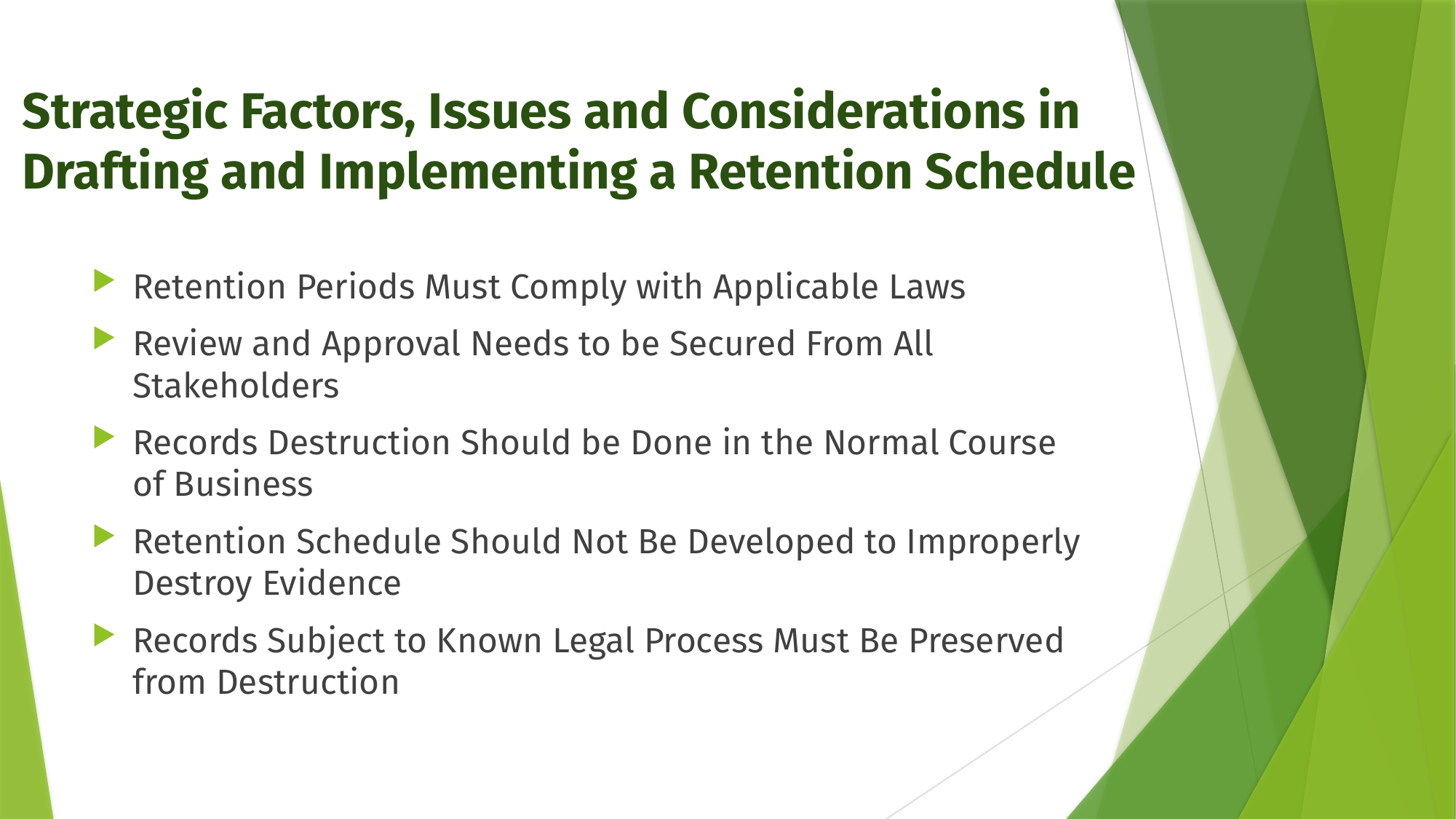

# Strategic Factors, Issues and Considerations in Drafting and Implementing a Retention Schedule
Retention Periods Must Comply with Applicable Laws
Review and Approval Needs to be Secured From All Stakeholders
Records Destruction Should be Done in the Normal Course of Business
Retention Schedule Should Not Be Developed to Improperly Destroy Evidence
Records Subject to Known Legal Process Must Be Preserved from Destruction